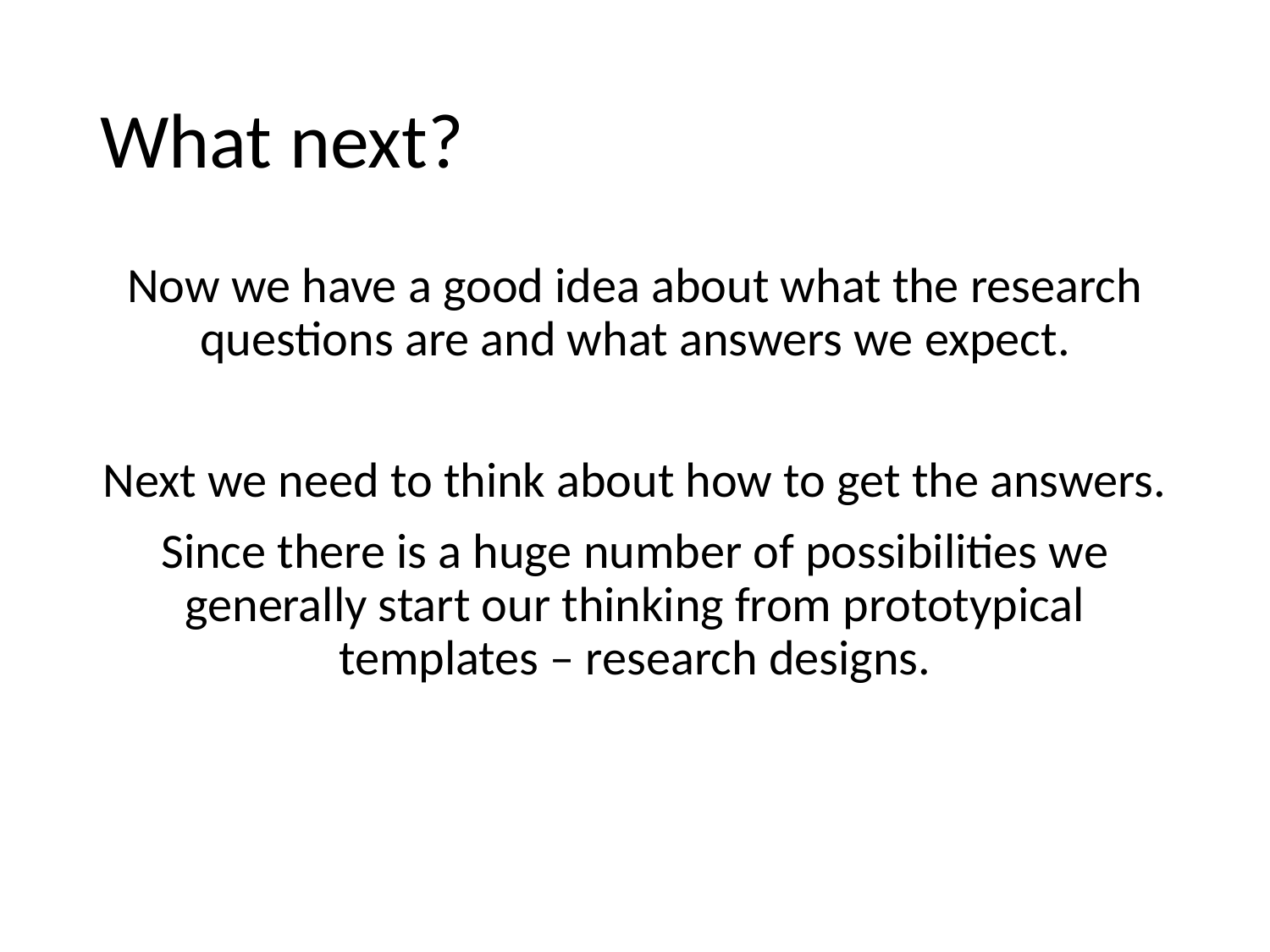

# What next?
Now we have a good idea about what the research questions are and what answers we expect.

Next we need to think about how to get the answers.
Since there is a huge number of possibilities we generally start our thinking from prototypical templates – research designs.